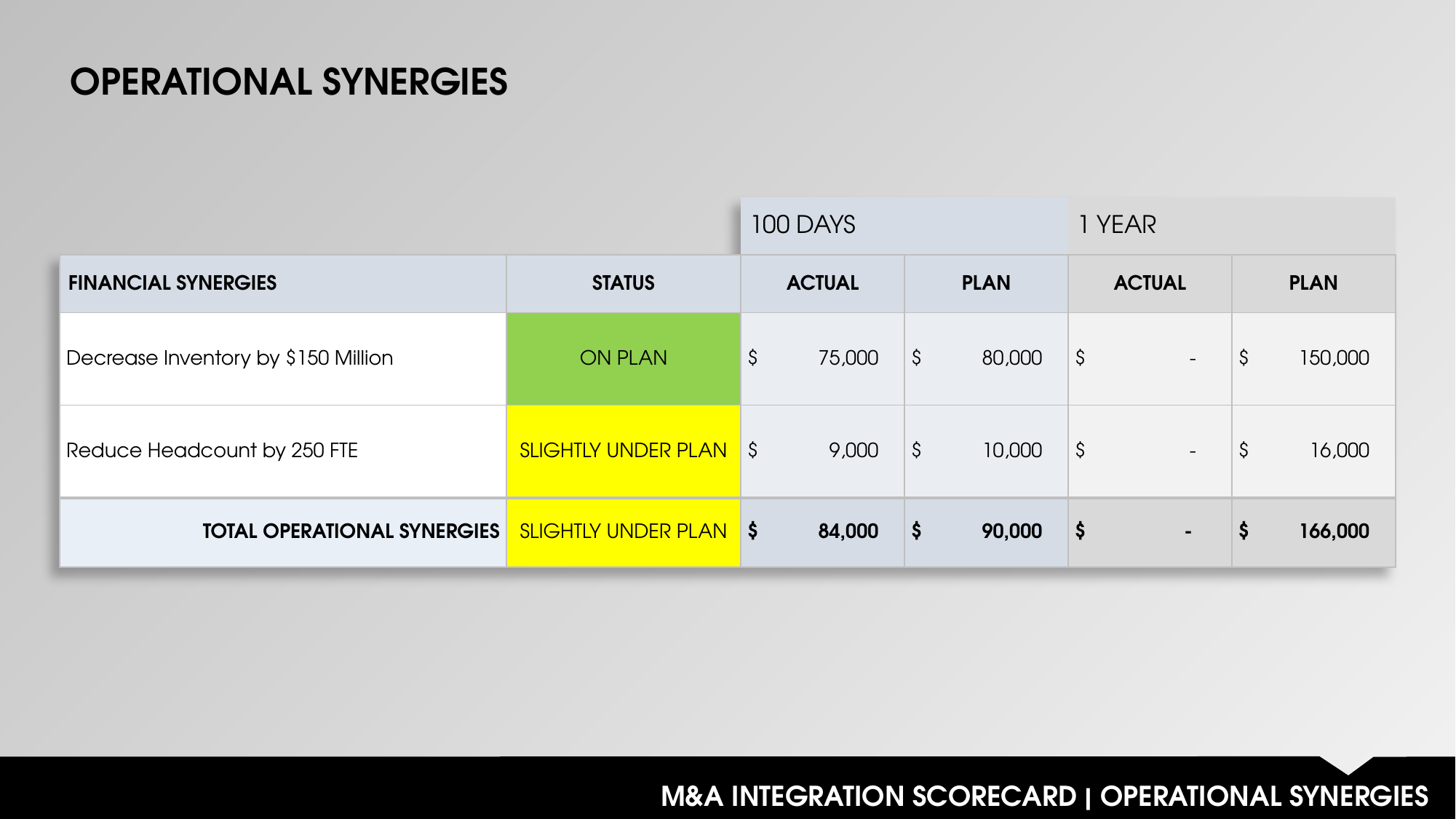

OPERATIONAL SYNERGIES
|  |  | 100 DAYS |  | 1 YEAR |  |
| --- | --- | --- | --- | --- | --- |
| FINANCIAL SYNERGIES | STATUS | ACTUAL | PLAN | ACTUAL | PLAN |
| Decrease Inventory by $150 Million | ON PLAN | $ 75,000 | $ 80,000 | $ - | $ 150,000 |
| Reduce Headcount by 250 FTE | SLIGHTLY UNDER PLAN | $ 9,000 | $ 10,000 | $ - | $ 16,000 |
| TOTAL OPERATIONAL SYNERGIES | SLIGHTLY UNDER PLAN | $ 84,000 | $ 90,000 | $ - | $ 166,000 |

M&A INTEGRATION SCORECARD | OPERATIONAL SYNERGIES